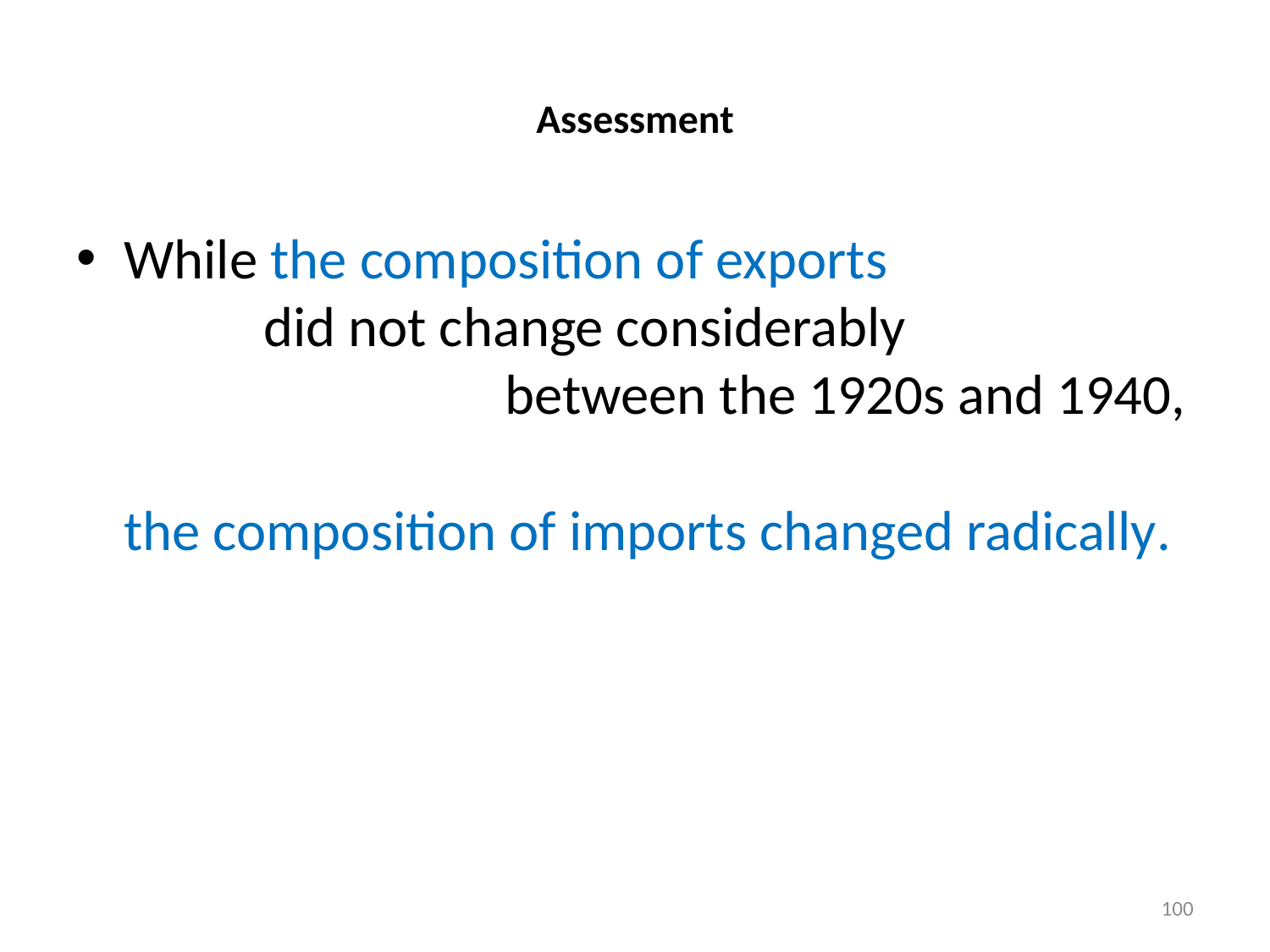

# Assessment
While the composition of exports                                    did not change considerably                                                     between the 1920s and 1940,                                                                                    the composition of imports changed radically.
100